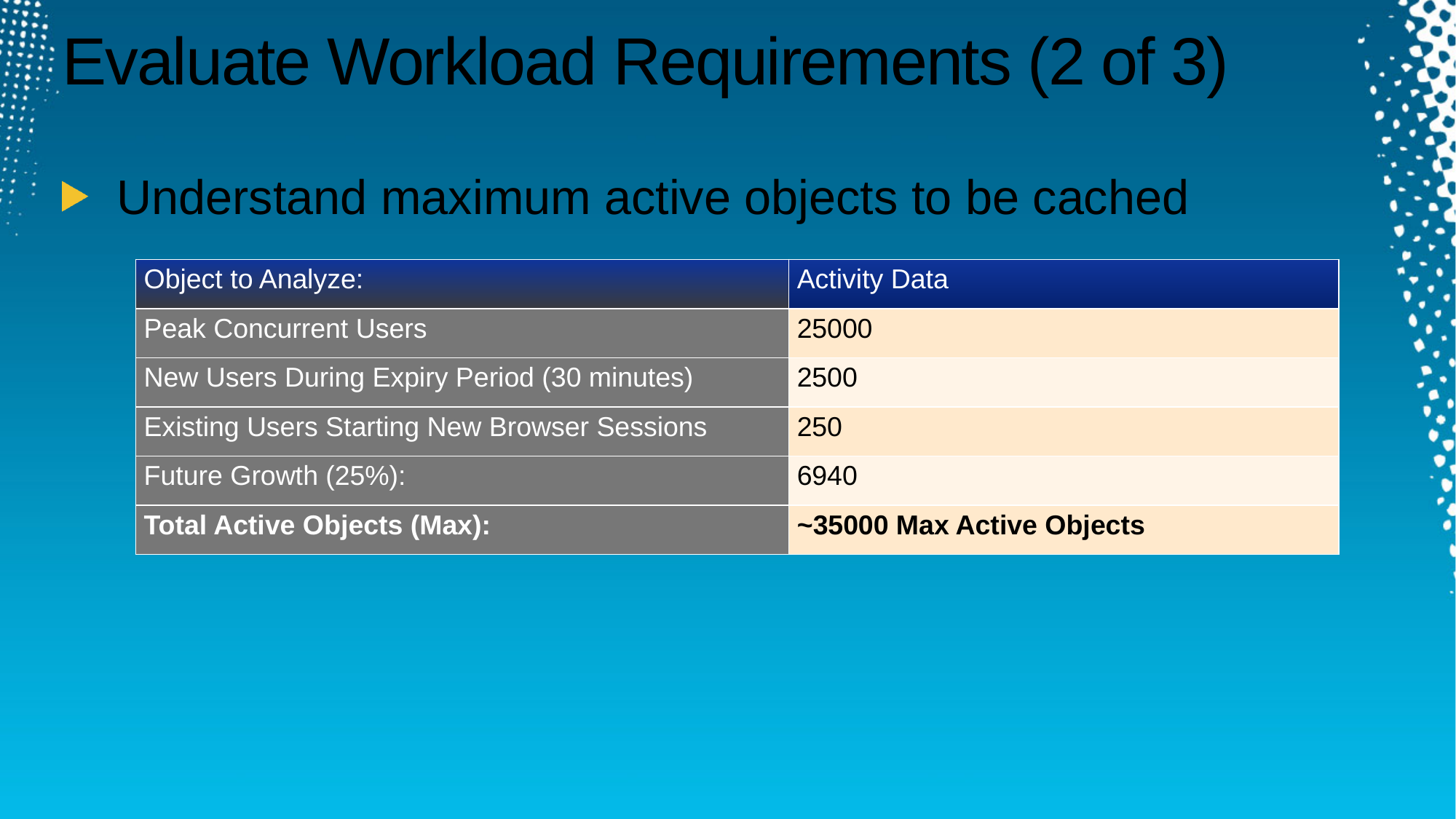

# Evaluate Workload Requirements (2 of 3)
Understand maximum active objects to be cached

| Object to Analyze: | Activity Data |
| --- | --- |
| Peak Concurrent Users | 25000 |
| New Users During Expiry Period (30 minutes) | 2500 |
| Existing Users Starting New Browser Sessions | 250 |
| Future Growth (25%): | 6940 |
| Total Active Objects (Max): | ~35000 Max Active Objects |
| Object to Analyze: | Activity Data |
| --- | --- |
| Peak Concurrent Users | 25000 |
| New Users During Expiry Period (30 minutes) | 2500 |
| Existing Users Starting New Browser Sessions | 250 |
| Future Growth (25%): | 6940 |
| Object to Analyze: | Activity Data |
| --- | --- |
| Peak Concurrent Users | 25000 |
| New Users During Expiry Period (30 minutes) | 2500 |
| Object to Analyze: | Activity Data |
| --- | --- |
| Peak Concurrent Users | 25000 |
| Object to Analyze: | Activity Data |
| --- | --- |
| Peak Concurrent Users | 25000 |
| New Users During Expiry Period (30 minutes) | 2500 |
| Existing Users Starting New Browser Sessions | 250 |